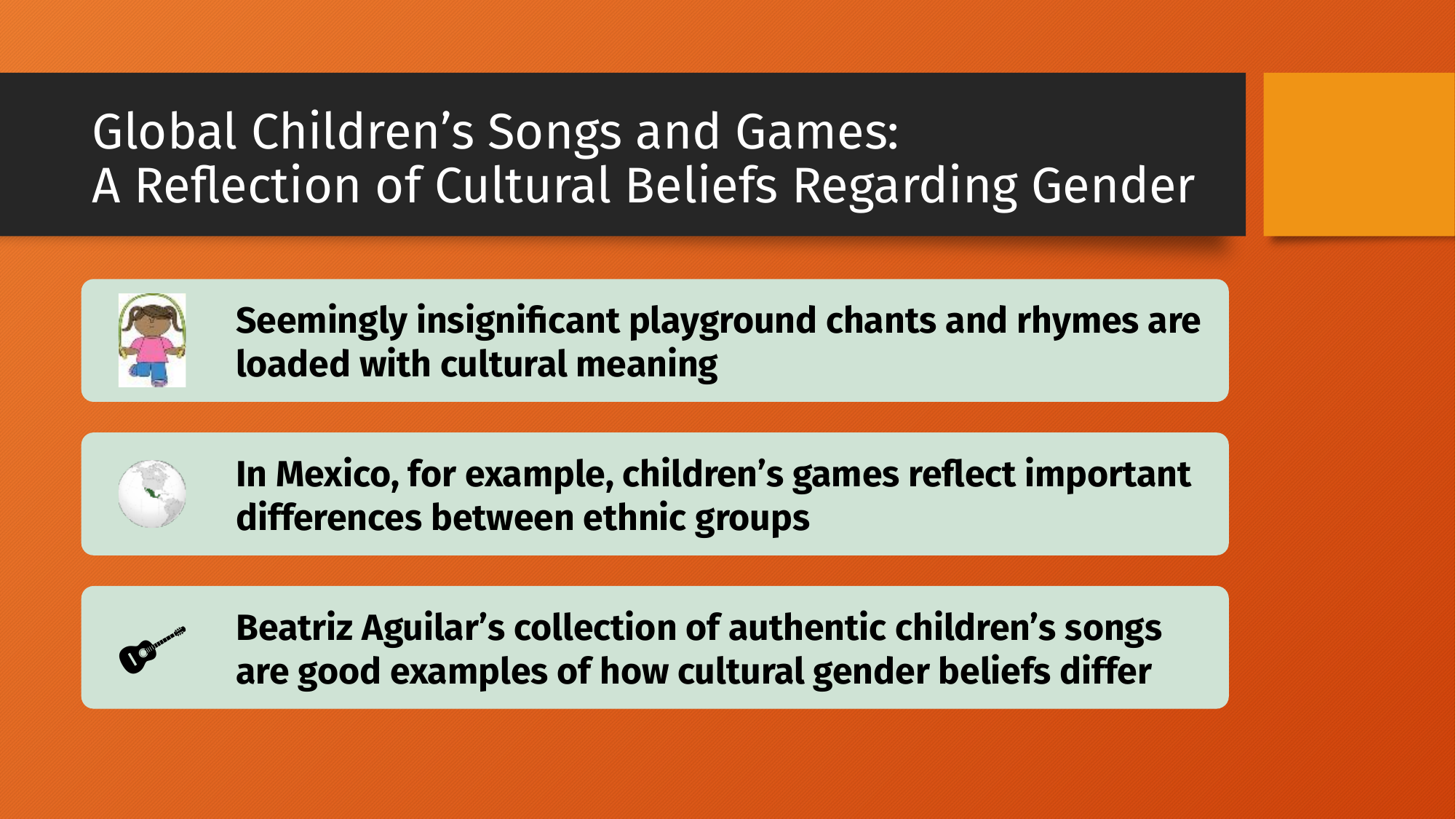

# Global Children’s Songs and Games: A Reflection of Cultural Beliefs Regarding Gender
Seemingly insignificant playground chants and rhymes are loaded with cultural meaning
In Mexico, for example, children’s games reflect important differences between ethnic groups
Beatriz Aguilar’s collection of authentic children’s songs are good examples of how cultural gender beliefs differ